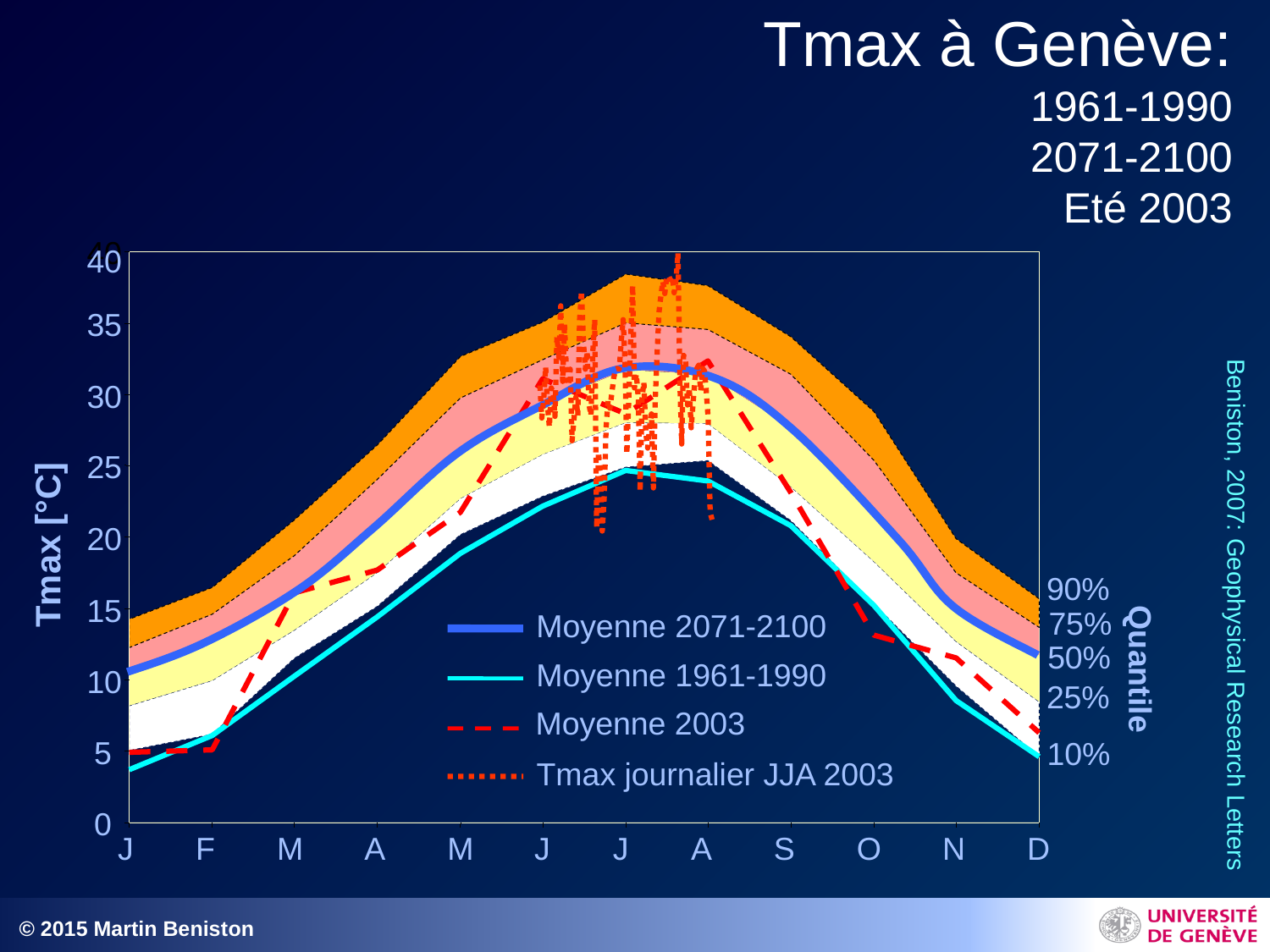

Tmax à Genève:
1961-1990
2071-2100
Eté 2003
40
40

35

30

25

Tmax [°C]
20

90%
15
Beniston, 2007: Geophysical Research Letters
75%
Moyenne 2071-2100

Quantile

50%
Moyenne 1961-1990
10
25%

Moyenne 2003
10%

5
Tmax journalier JJA 2003

0
J
F
M
A
M
J
J
A
S
O
N
D